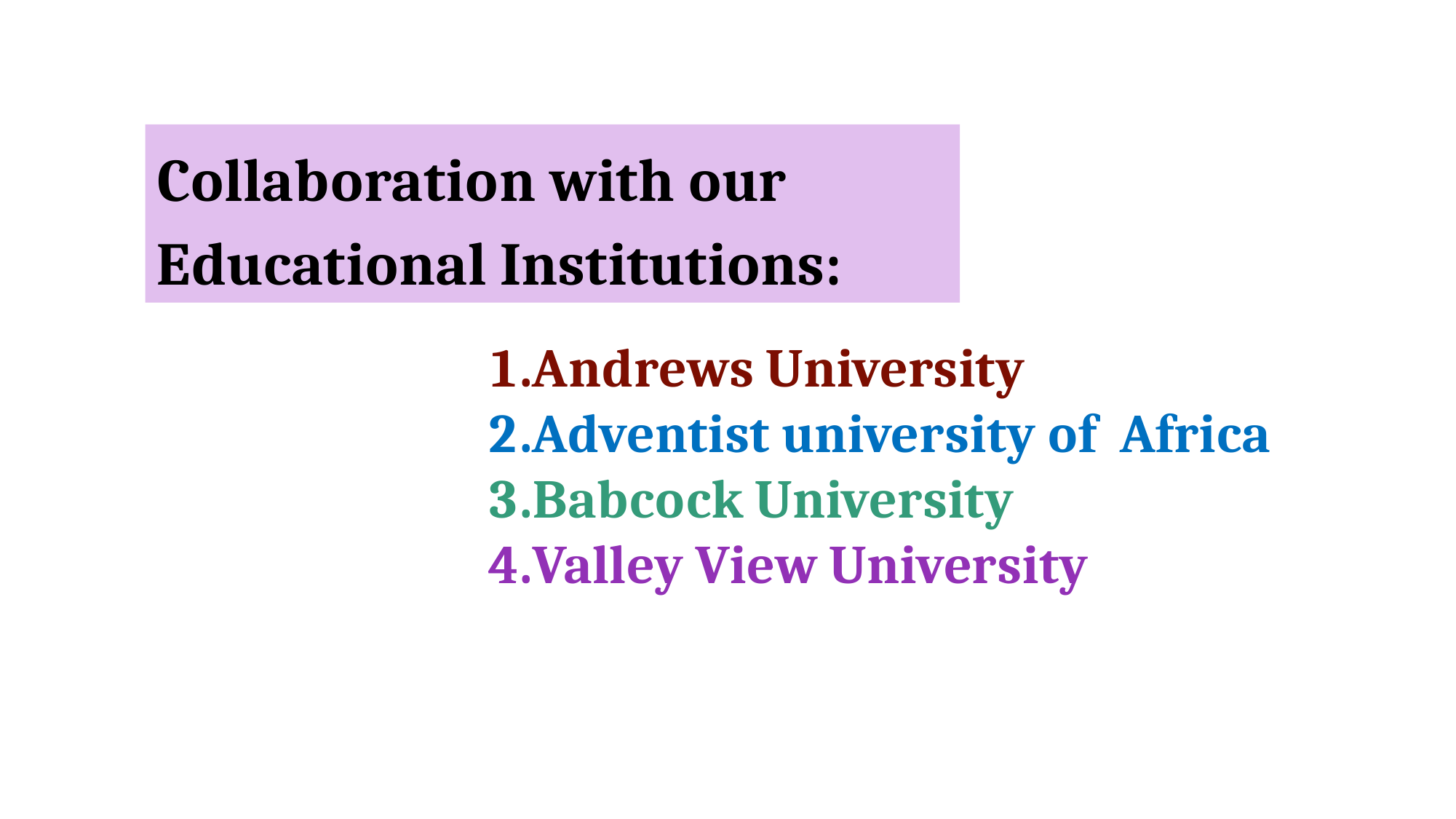

Collaboration with our
Educational Institutions:
Andrews University
Adventist university of  Africa
Babcock University
Valley View University